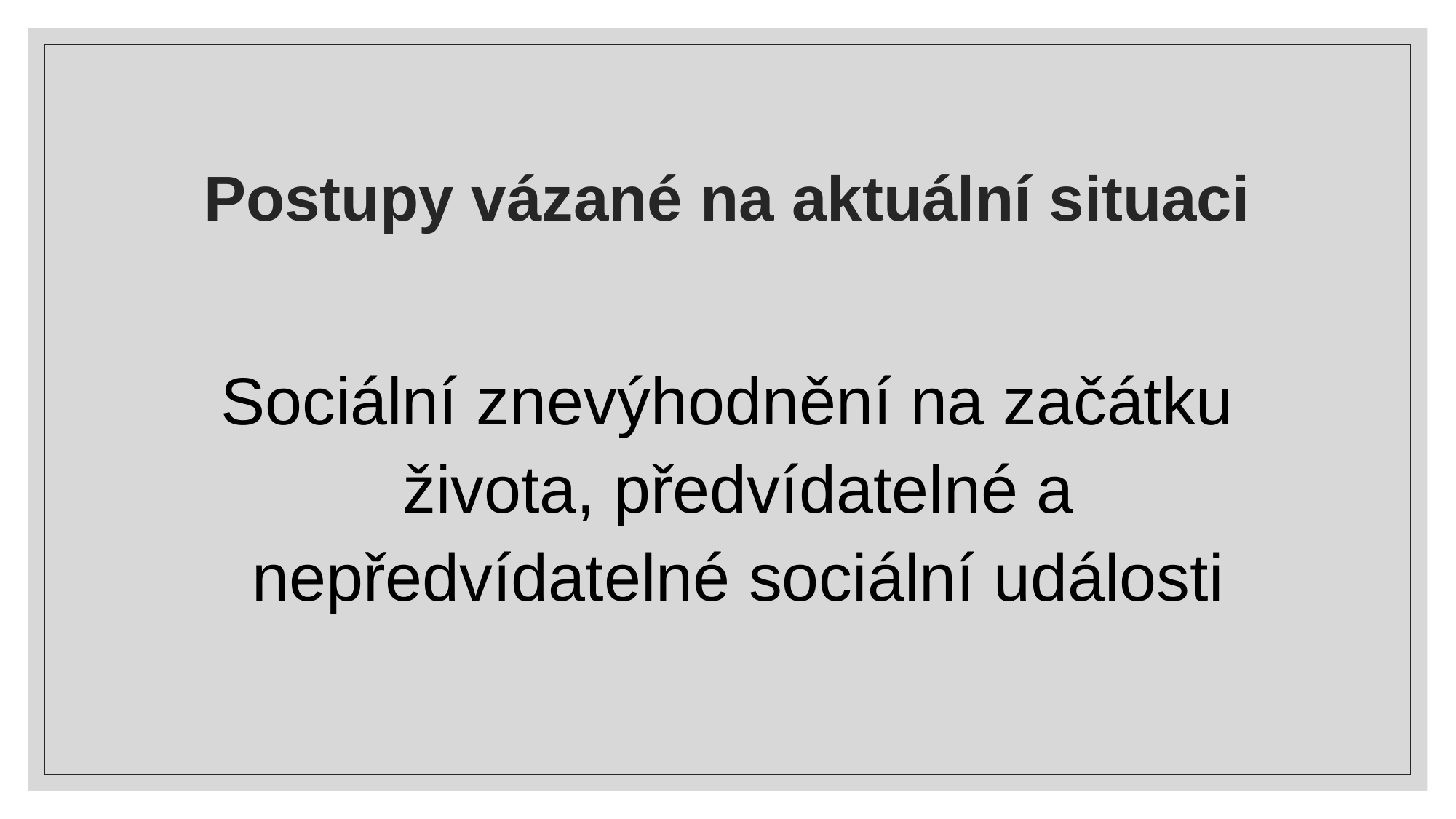

# Postupy vázané na aktuální situaci

Sociální znevýhodnění na začátku života, předvídatelné a nepředvídatelné sociální události